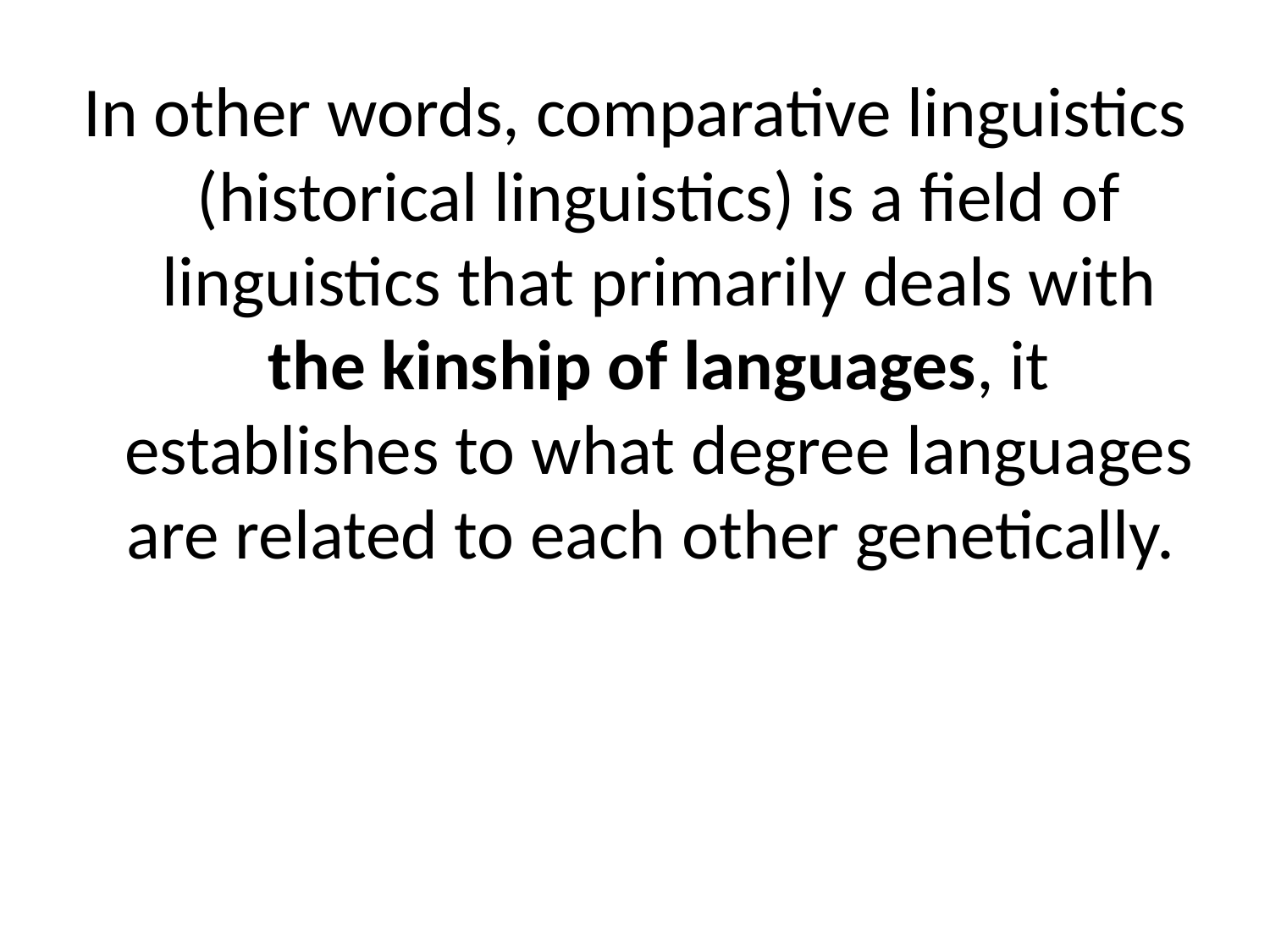

In other words, comparative linguistics (historical linguistics) is a field of linguistics that primarily deals with the kinship of languages, it establishes to what degree languages are related to each other genetically.